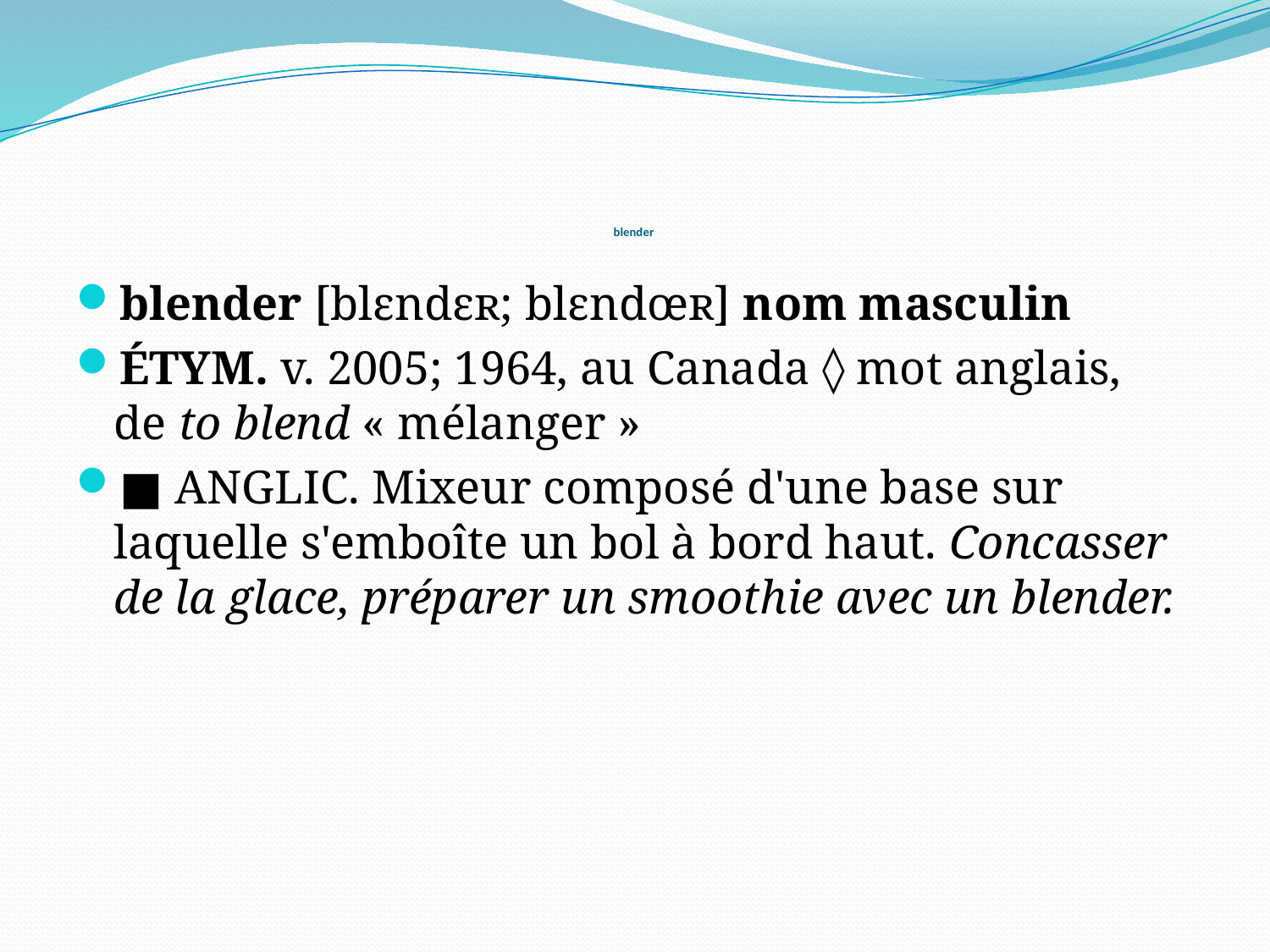

# blender
blender [blɛndɛʀ; blɛndœʀ] nom masculin
ÉTYM. v. 2005; 1964, au Canada ◊ mot anglais, de to blend « mélanger »
■ ANGLIC. Mixeur composé d'une base sur laquelle s'emboîte un bol à bord haut. Concasser de la glace, préparer un smoothie avec un blender.